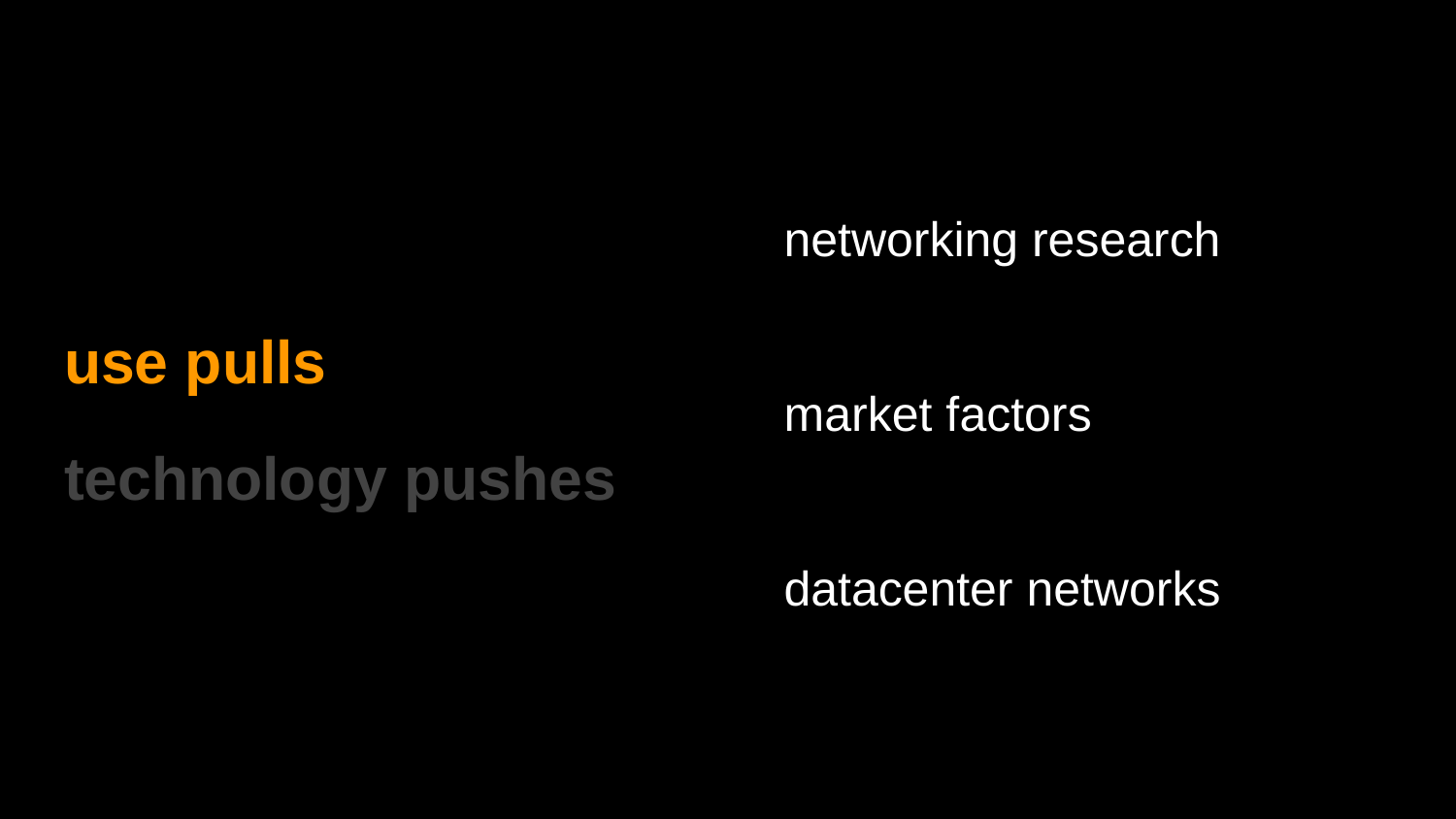

use pulls
technology pushes
networking research

market factors

datacenter networks